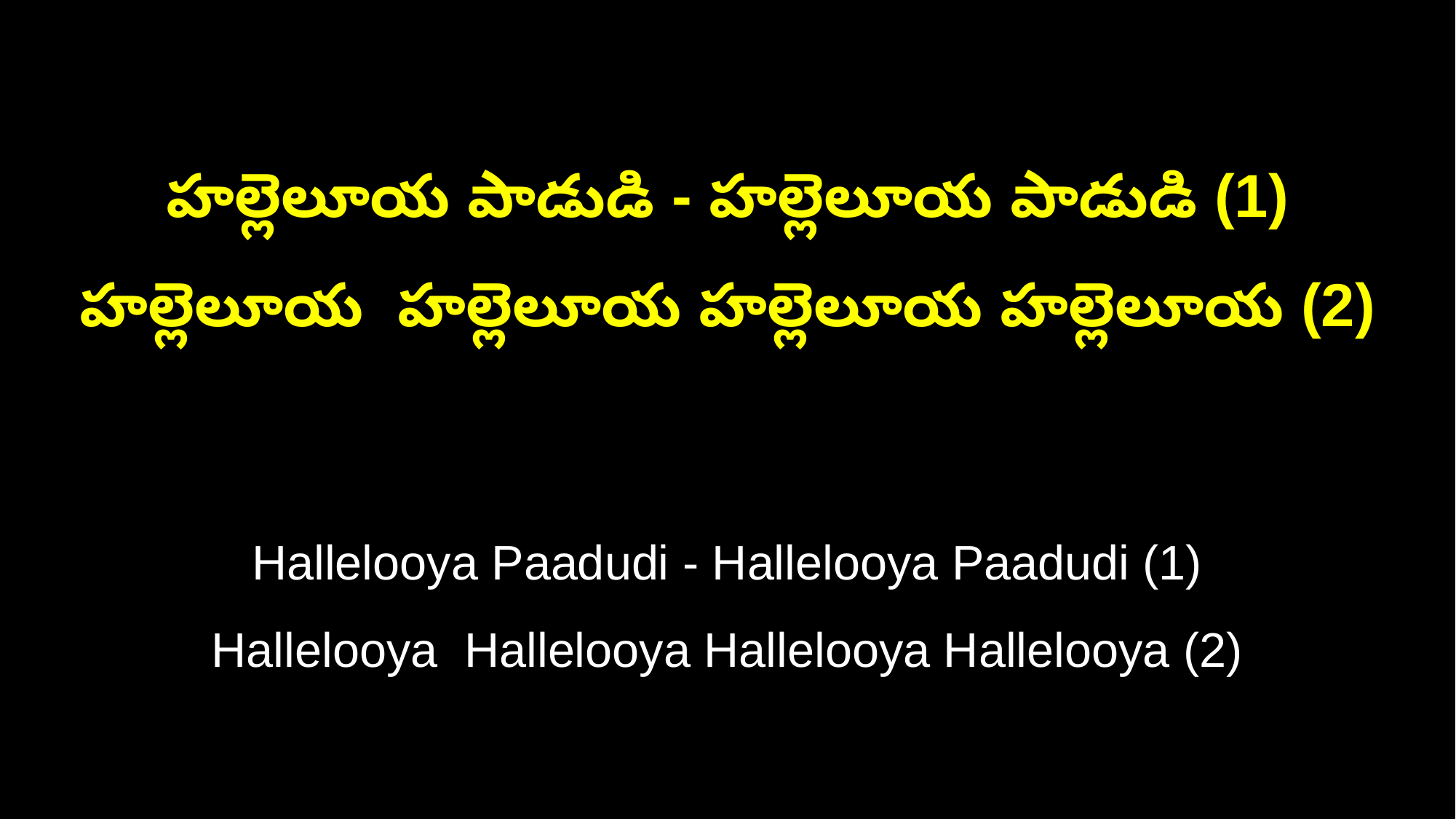

హల్లెలూయ పాడుడి - హల్లెలూయ పాడుడి (1)
హల్లెలూయ  హల్లెలూయ హల్లెలూయ హల్లెలూయ (2)
Hallelooya Paadudi - Hallelooya Paadudi (1)
Hallelooya  Hallelooya Hallelooya Hallelooya (2)